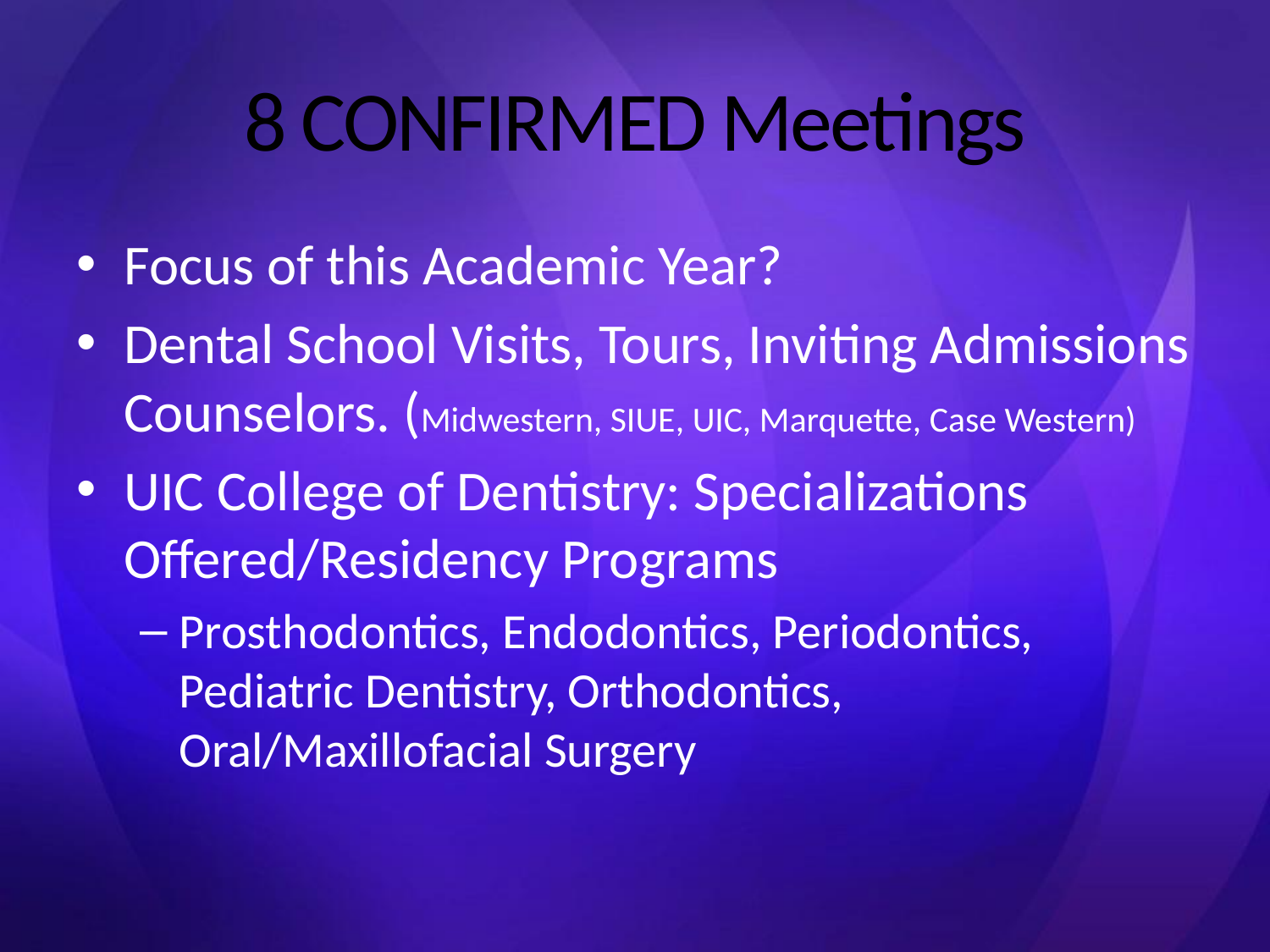

# 8 CONFIRMED Meetings
Focus of this Academic Year?
Dental School Visits, Tours, Inviting Admissions Counselors. (Midwestern, SIUE, UIC, Marquette, Case Western)
UIC College of Dentistry: Specializations Offered/Residency Programs
Prosthodontics, Endodontics, Periodontics, Pediatric Dentistry, Orthodontics, Oral/Maxillofacial Surgery